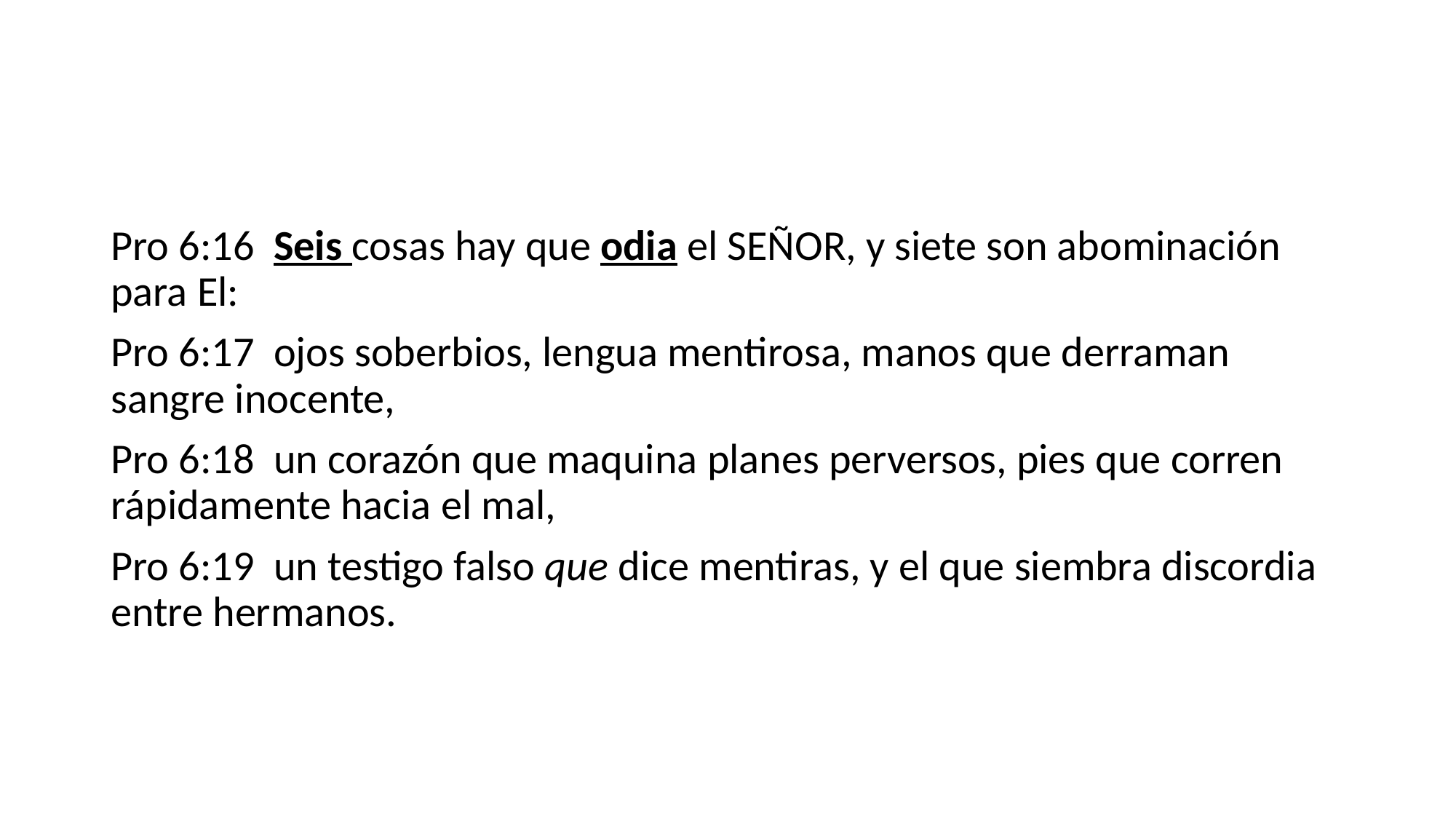

#
Pro 6:16  Seis cosas hay que odia el SEÑOR, y siete son abominación para El:
Pro 6:17  ojos soberbios, lengua mentirosa, manos que derraman sangre inocente,
Pro 6:18  un corazón que maquina planes perversos, pies que corren rápidamente hacia el mal,
Pro 6:19  un testigo falso que dice mentiras, y el que siembra discordia entre hermanos.